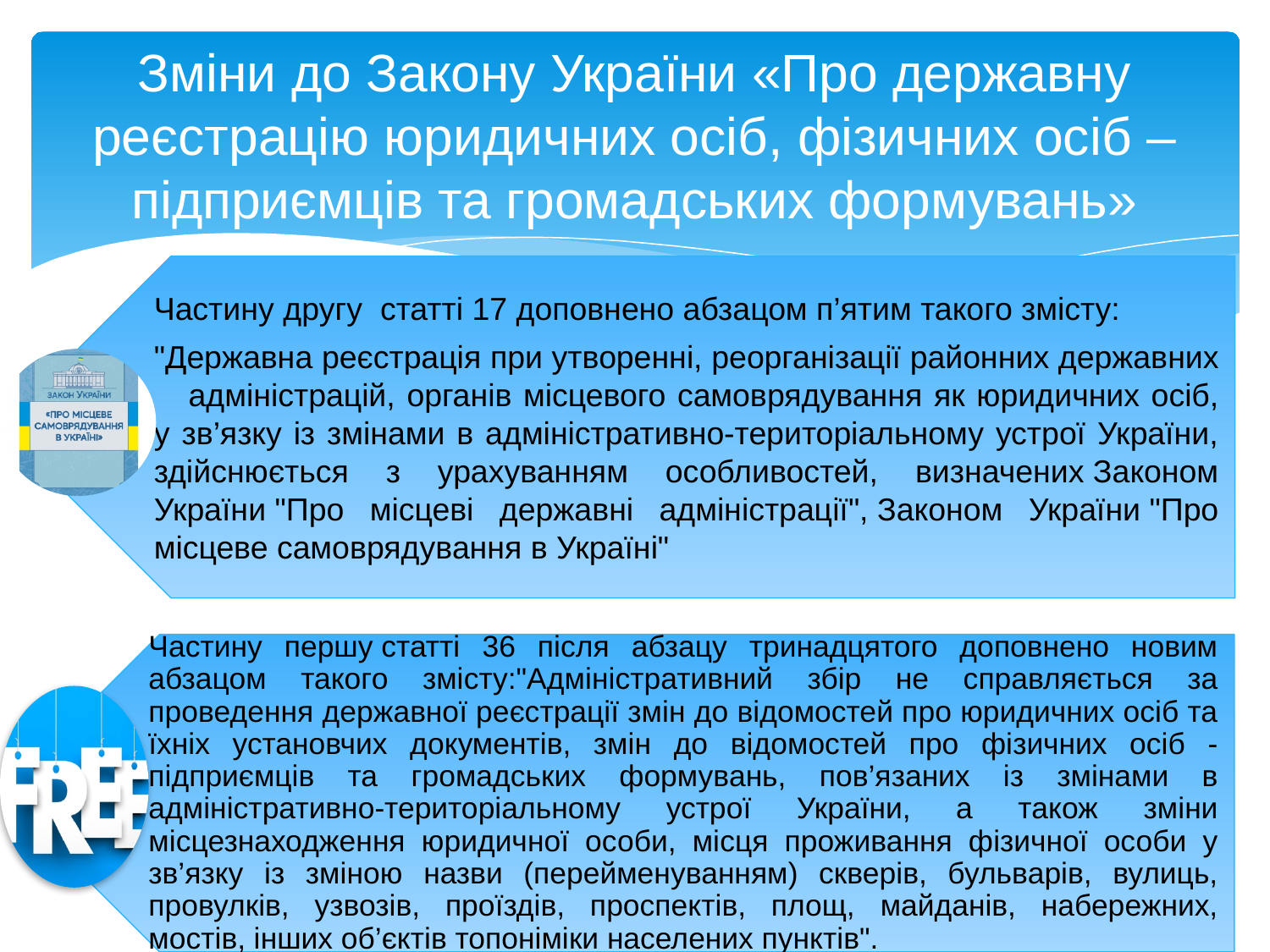

# Зміни до Закону України «Про державну реєстрацію юридичних осіб, фізичних осіб – підприємців та громадських формувань»

Частину другу  статті 17 доповнено абзацом п’ятим такого змісту:
"Державна реєстрація при утворенні, реорганізації районних державних    адміністрацій, органів місцевого самоврядування як юридичних осіб, у зв’язку із змінами в адміністративно-територіальному устрої України, здійснюється з урахуванням особливостей, визначених Законом України "Про місцеві державні адміністрації", Законом України "Про місцеве самоврядування в Україні"

Частину першу статті 36 після абзацу тринадцятого доповнено новим абзацом такого змісту:"Адміністративний збір не справляється за проведення державної реєстрації змін до відомостей про юридичних осіб та їхніх установчих документів, змін до відомостей про фізичних осіб - підприємців та громадських формувань, пов’язаних із змінами в адміністративно-територіальному устрої України, а також зміни місцезнаходження юридичної особи, місця проживання фізичної особи у зв’язку із зміною назви (перейменуванням) скверів, бульварів, вулиць, провулків, узвозів, проїздів, проспектів, площ, майданів, набережних, мостів, інших об’єктів топоніміки населених пунктів".